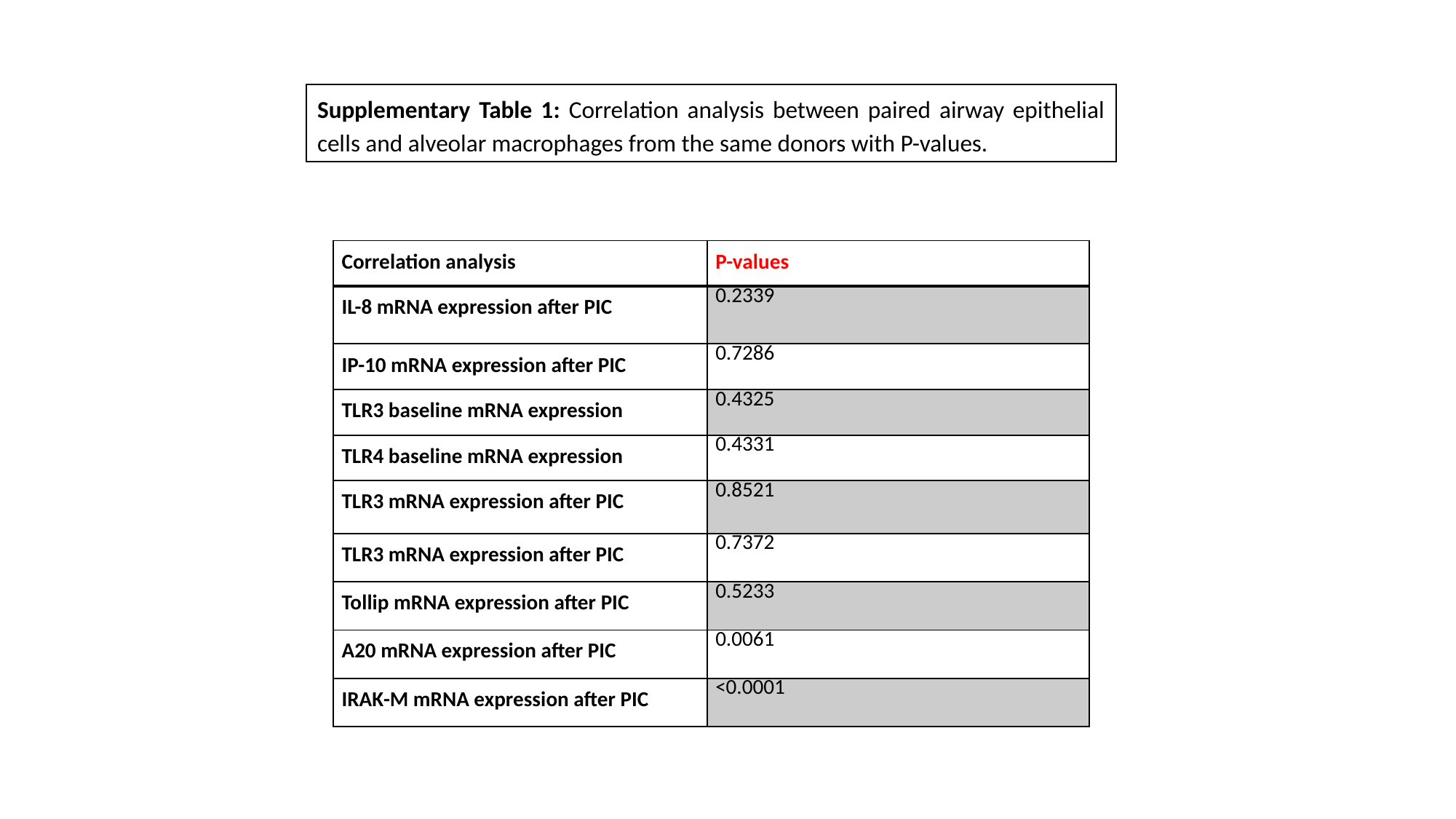

Supplementary Table 1: Correlation analysis between paired airway epithelial cells and alveolar macrophages from the same donors with P-values.
| Correlation analysis | P-values |
| --- | --- |
| IL-8 mRNA expression after PIC | 0.2339 |
| IP-10 mRNA expression after PIC | 0.7286 |
| TLR3 baseline mRNA expression | 0.4325 |
| TLR4 baseline mRNA expression | 0.4331 |
| TLR3 mRNA expression after PIC | 0.8521 |
| TLR3 mRNA expression after PIC | 0.7372 |
| Tollip mRNA expression after PIC | 0.5233 |
| A20 mRNA expression after PIC | 0.0061 |
| IRAK-M mRNA expression after PIC | <0.0001 |